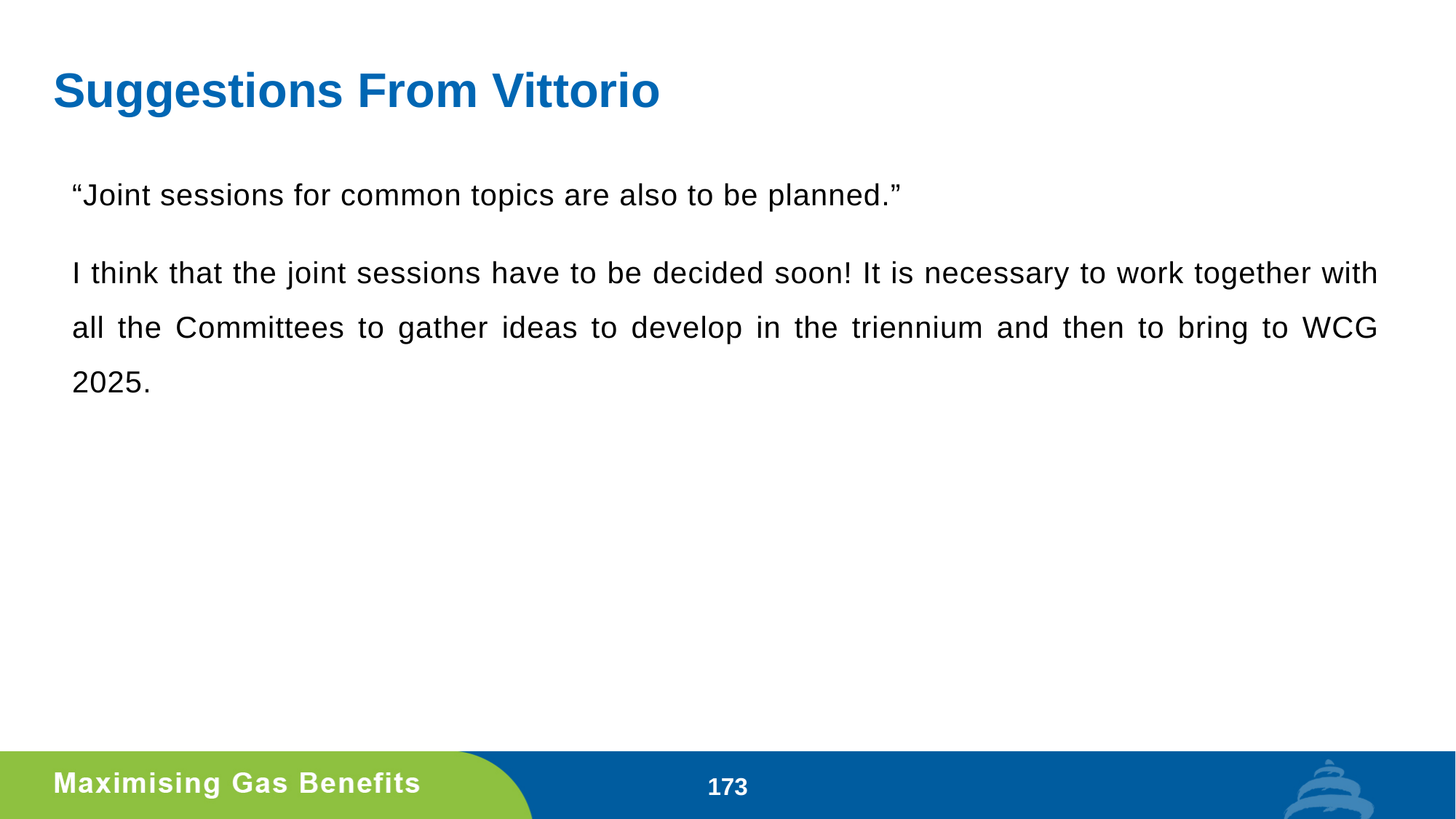

# Suggestions From Vittorio
“Joint sessions for common topics are also to be planned.”
I think that the joint sessions have to be decided soon! It is necessary to work together with all the Committees to gather ideas to develop in the triennium and then to bring to WCG 2025.

173